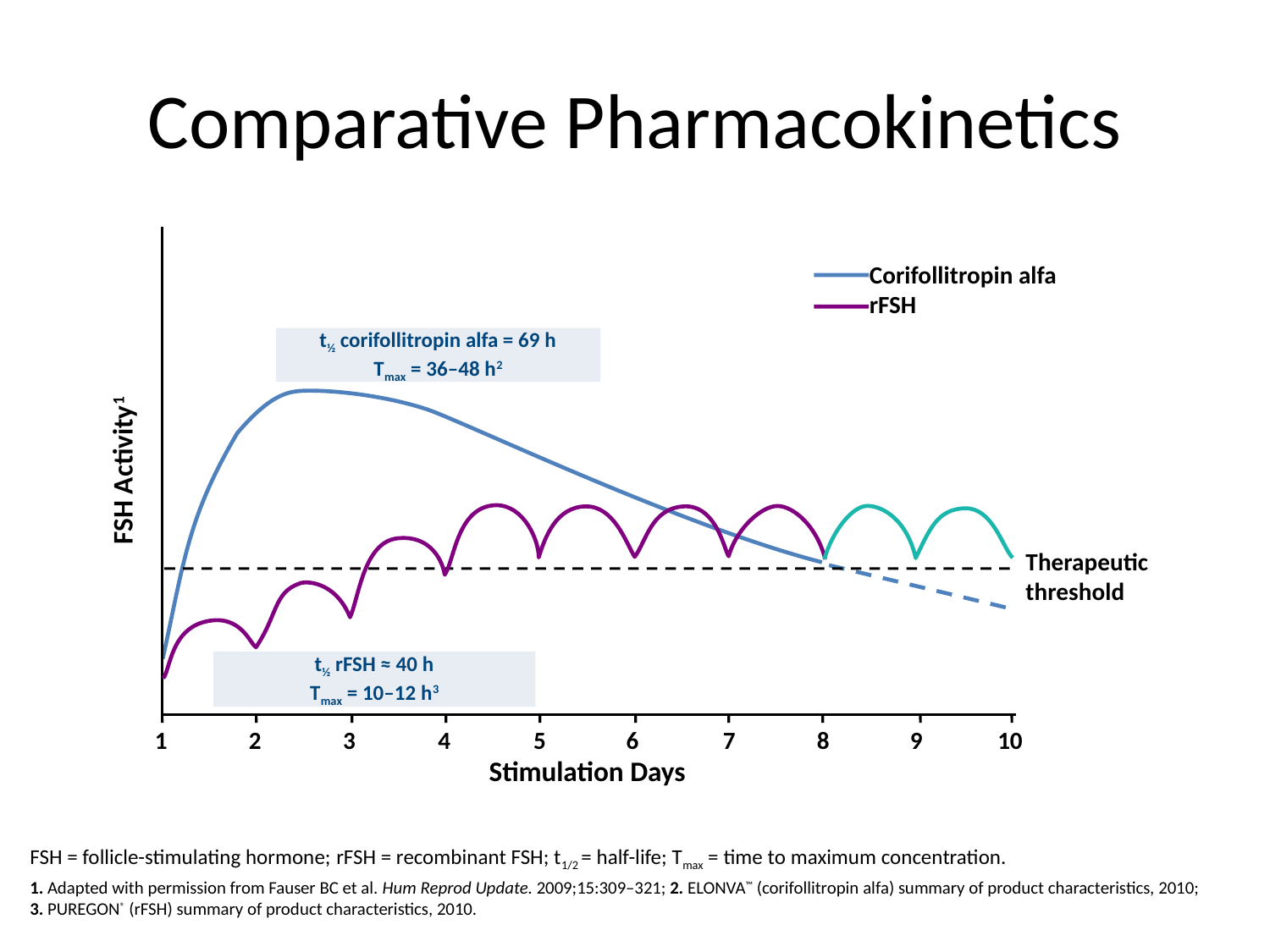

# Comparative Pharmacokinetics

Corifollitropin alfa
rFSH

t½ corifollitropin alfa = 69 h
Tmax = 36–48 h2

FSH Activity1

Therapeutic threshold

t½ rFSH ≈ 40 h
Tmax = 10–12 h3

1
2
3
4
5
6
7
8
9
10
Stimulation Days

FSH = follicle-stimulating hormone; rFSH = recombinant FSH; t1/2 = half-life; Tmax = time to maximum concentration.
1. Adapted with permission from Fauser BC et al. Hum Reprod Update. 2009;15:309–321; 2. ELONVA™ (corifollitropin alfa) summary of product characteristics, 2010;
3. PUREGON® (rFSH) summary of product characteristics, 2010.